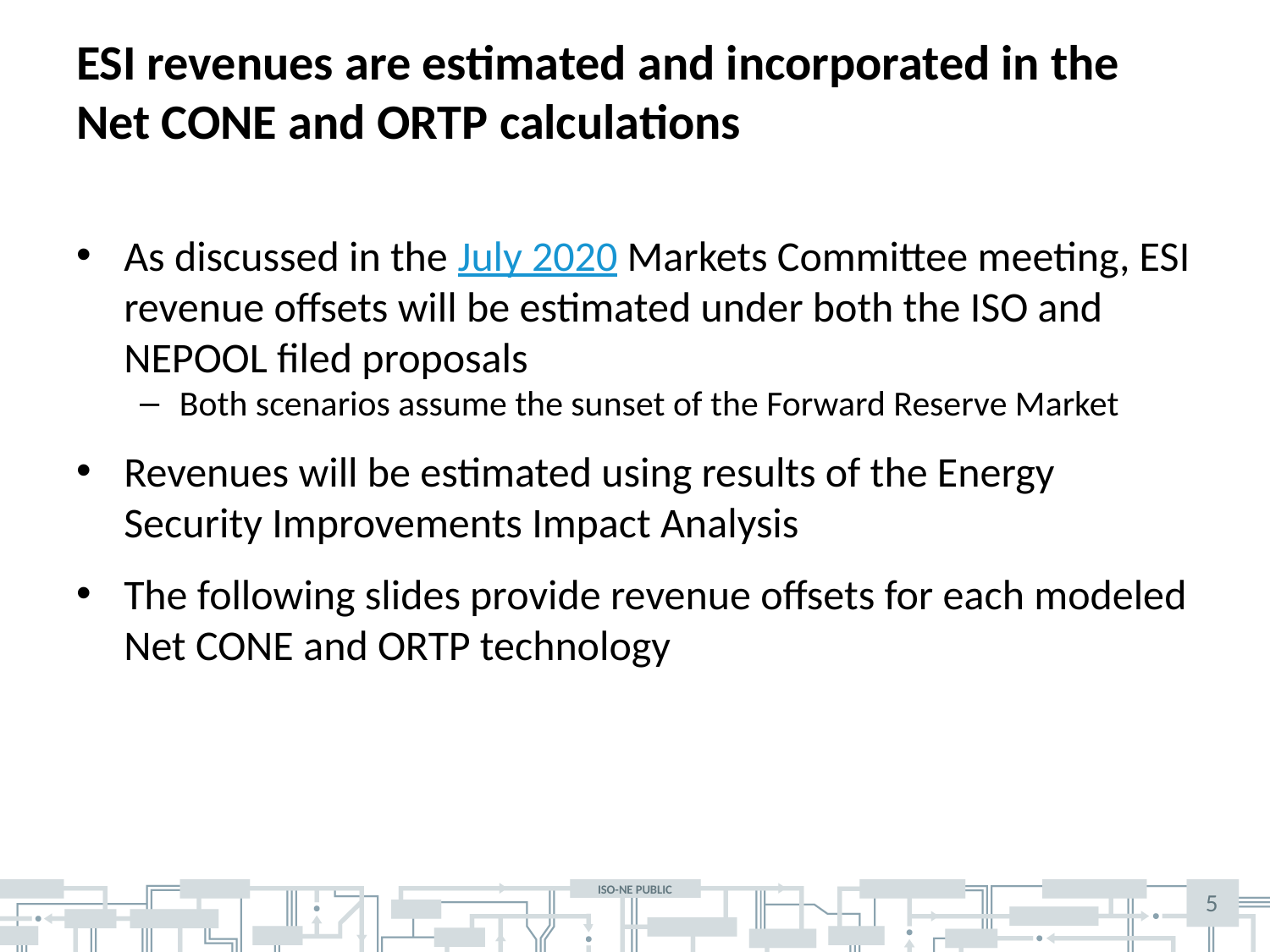

# ESI revenues are estimated and incorporated in the Net CONE and ORTP calculations
As discussed in the July 2020 Markets Committee meeting, ESI revenue offsets will be estimated under both the ISO and NEPOOL filed proposals
Both scenarios assume the sunset of the Forward Reserve Market
Revenues will be estimated using results of the Energy Security Improvements Impact Analysis
The following slides provide revenue offsets for each modeled Net CONE and ORTP technology

5